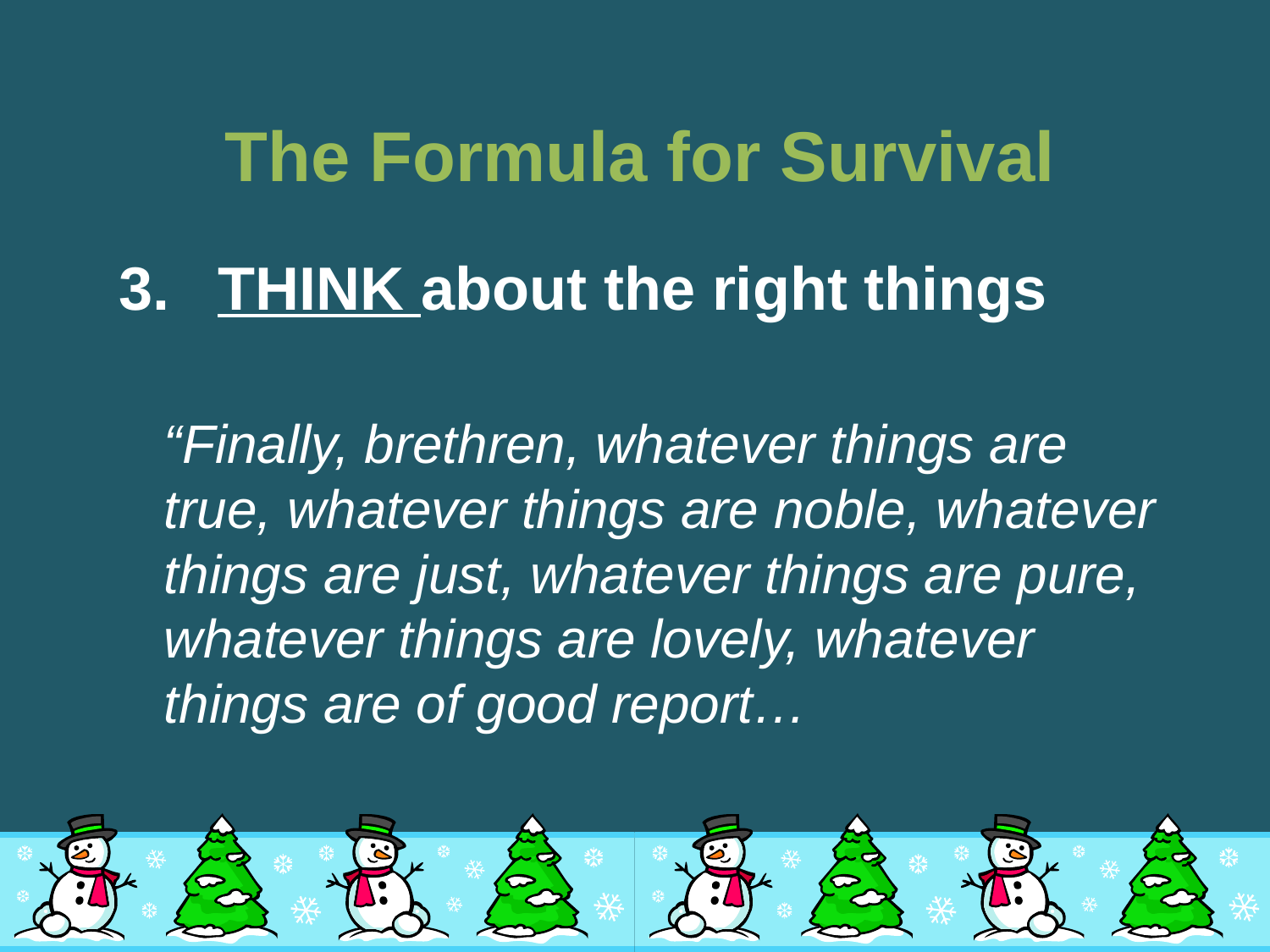

# The Formula for Survival
THINK about the right things

	“Finally, brethren, whatever things are true, whatever things are noble, whatever things are just, whatever things are pure, whatever things are lovely, whatever things are of good report…